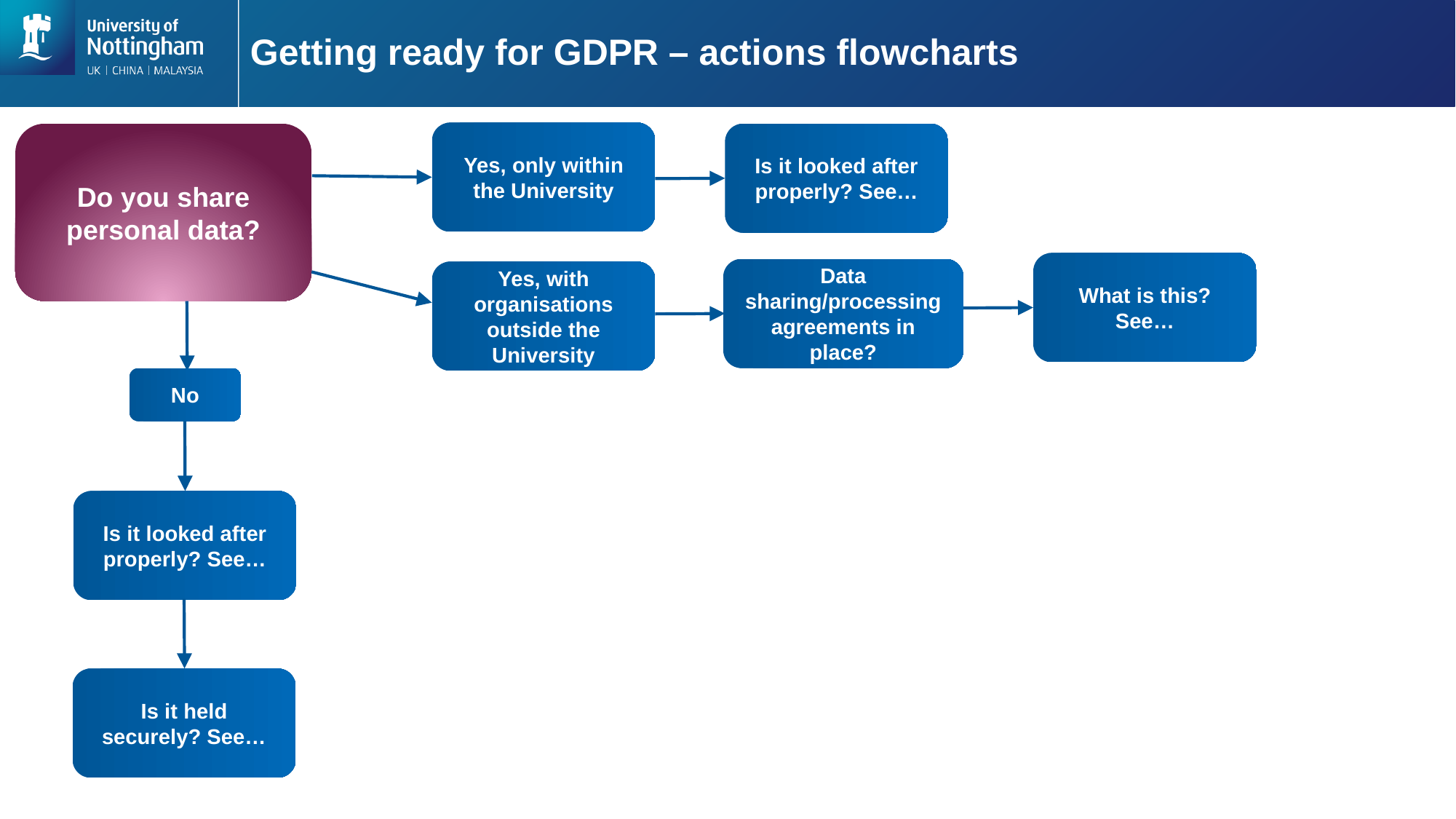

#
Getting ready for GDPR – actions flowcharts
Yes, only within the University
Is it looked after properly? See…
Do you share personal data?
What is this? See…
Data sharing/processing agreements in place?
Yes, with organisations outside the University
No
Is it looked after properly? See…
Is it held securely? See…